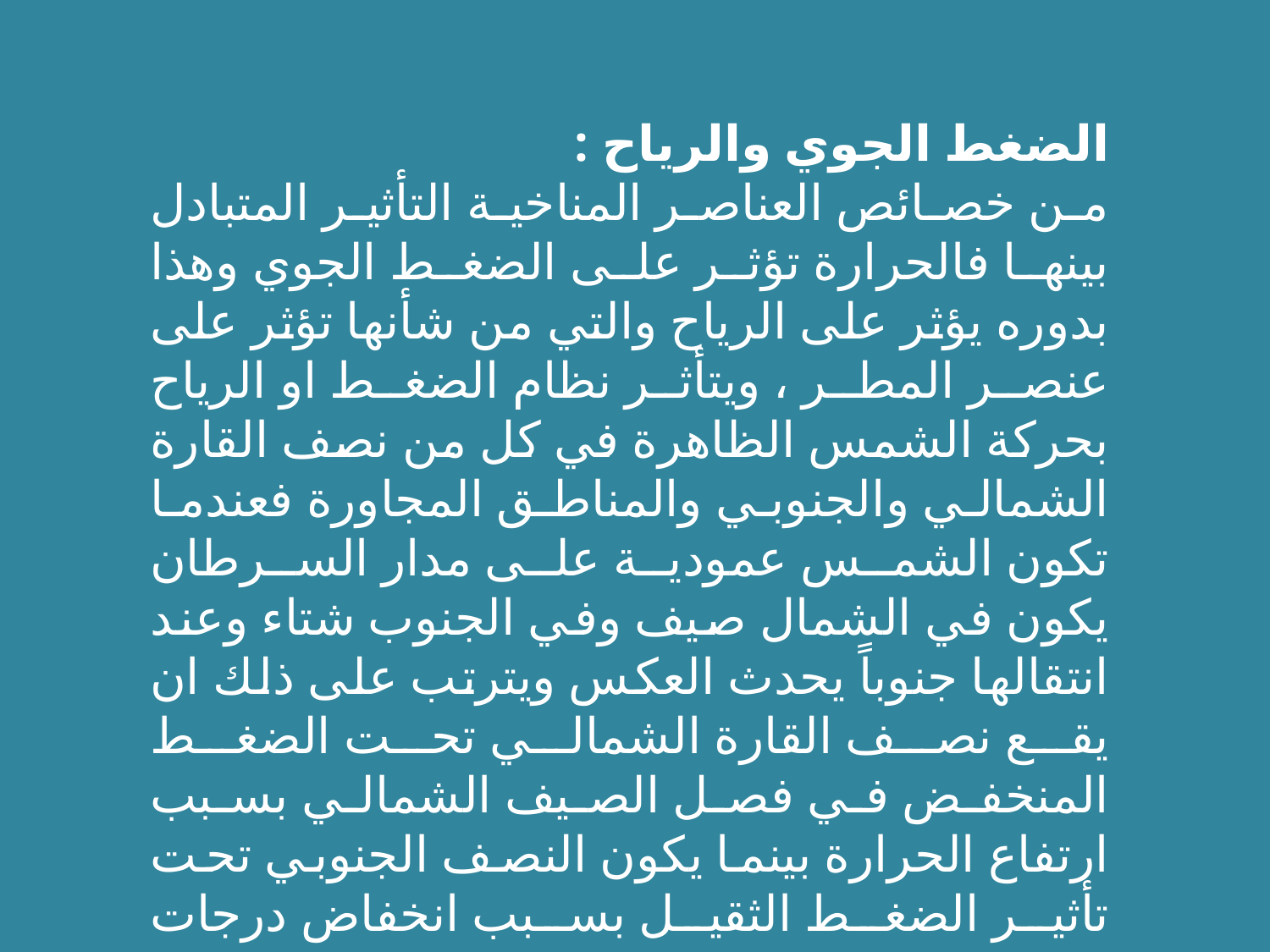

الضغط الجوي والرياح :
من خصائص العناصر المناخية التأثير المتبادل بينها فالحرارة تؤثر على الضغط الجوي وهذا بدوره يؤثر على الرياح والتي من شأنها تؤثر على عنصر المطر ، ويتأثر نظام الضغط او الرياح بحركة الشمس الظاهرة في كل من نصف القارة الشمالي والجنوبي والمناطق المجاورة فعندما تكون الشمس عمودية على مدار السرطان يكون في الشمال صيف وفي الجنوب شتاء وعند انتقالها جنوباً يحدث العكس ويترتب على ذلك ان يقع نصف القارة الشمالي تحت الضغط المنخفض في فصل الصيف الشمالي بسبب ارتفاع الحرارة بينما يكون النصف الجنوبي تحت تأثير الضغط الثقيل بسبب انخفاض درجات الحرارة في شتاء النصف الجنوبي .